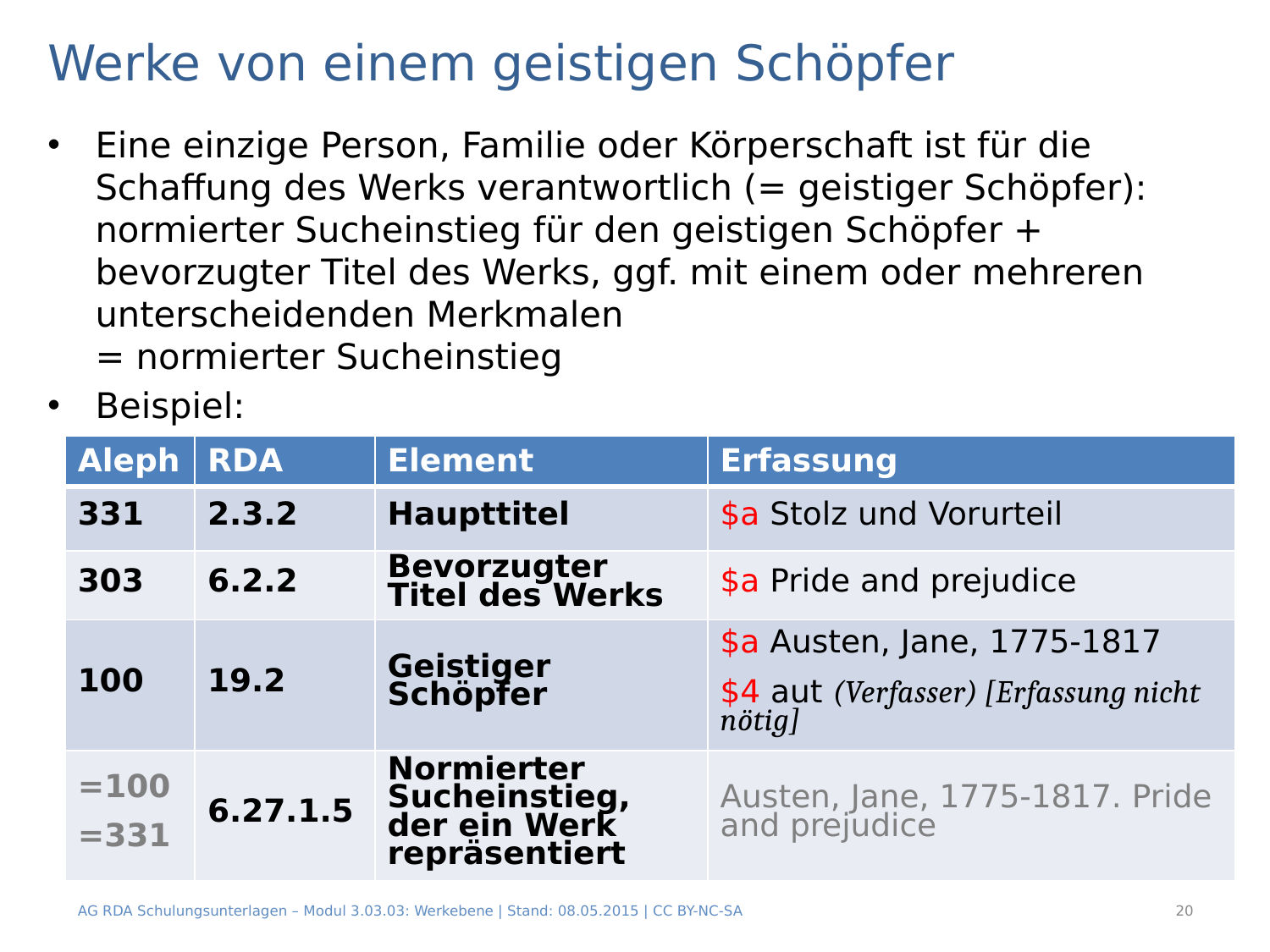

# Werke von einem geistigen Schöpfer
Eine einzige Person, Familie oder Körperschaft ist für die Schaffung des Werks verantwortlich (= geistiger Schöpfer):
normierter Sucheinstieg für den geistigen Schöpfer + bevorzugter Titel des Werks, ggf. mit einem oder mehreren unterscheidenden Merkmalen
= normierter Sucheinstieg
Beispiel:
| Aleph | RDA | Element | Erfassung |
| --- | --- | --- | --- |
| 331 | 2.3.2 | Haupttitel | $a Stolz und Vorurteil |
| 303 | 6.2.2 | Bevorzugter Titel des Werks | $a Pride and prejudice |
| 100 | 19.2 | Geistiger Schöpfer | $a Austen, Jane, 1775-1817 $4 aut (Verfasser) [Erfassung nicht nötig] |
| =100 =331 | 6.27.1.5 | Normierter Sucheinstieg, der ein Werk repräsentiert | Austen, Jane, 1775-1817. Pride and prejudice |
AG RDA Schulungsunterlagen – Modul 3.03.03: Werkebene | Stand: 08.05.2015 | CC BY-NC-SA
20